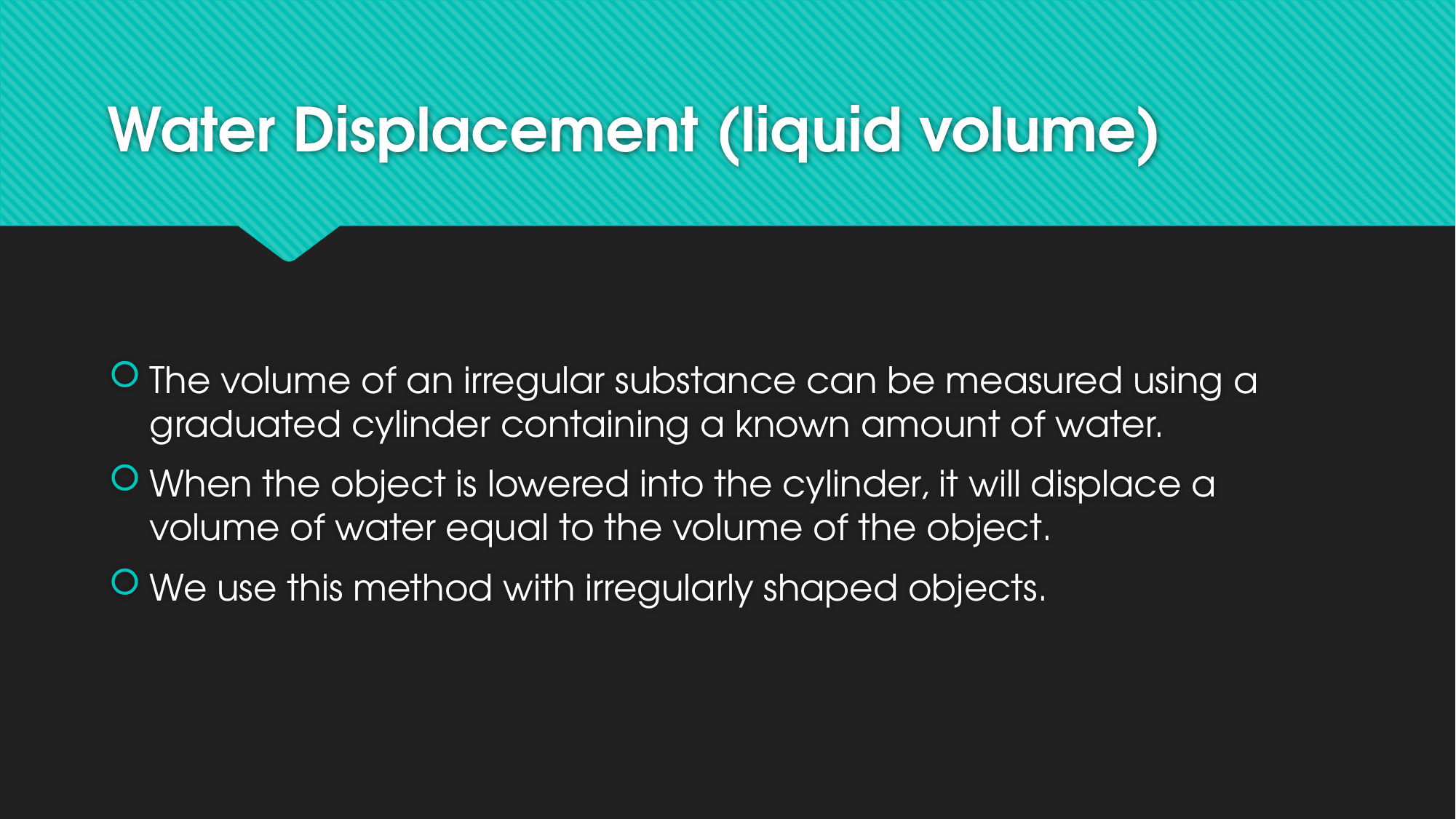

# Water Displacement (liquid volume)
The volume of an irregular substance can be measured using a graduated cylinder containing a known amount of water.
When the object is lowered into the cylinder, it will displace a volume of water equal to the volume of the object.
We use this method with irregularly shaped objects.